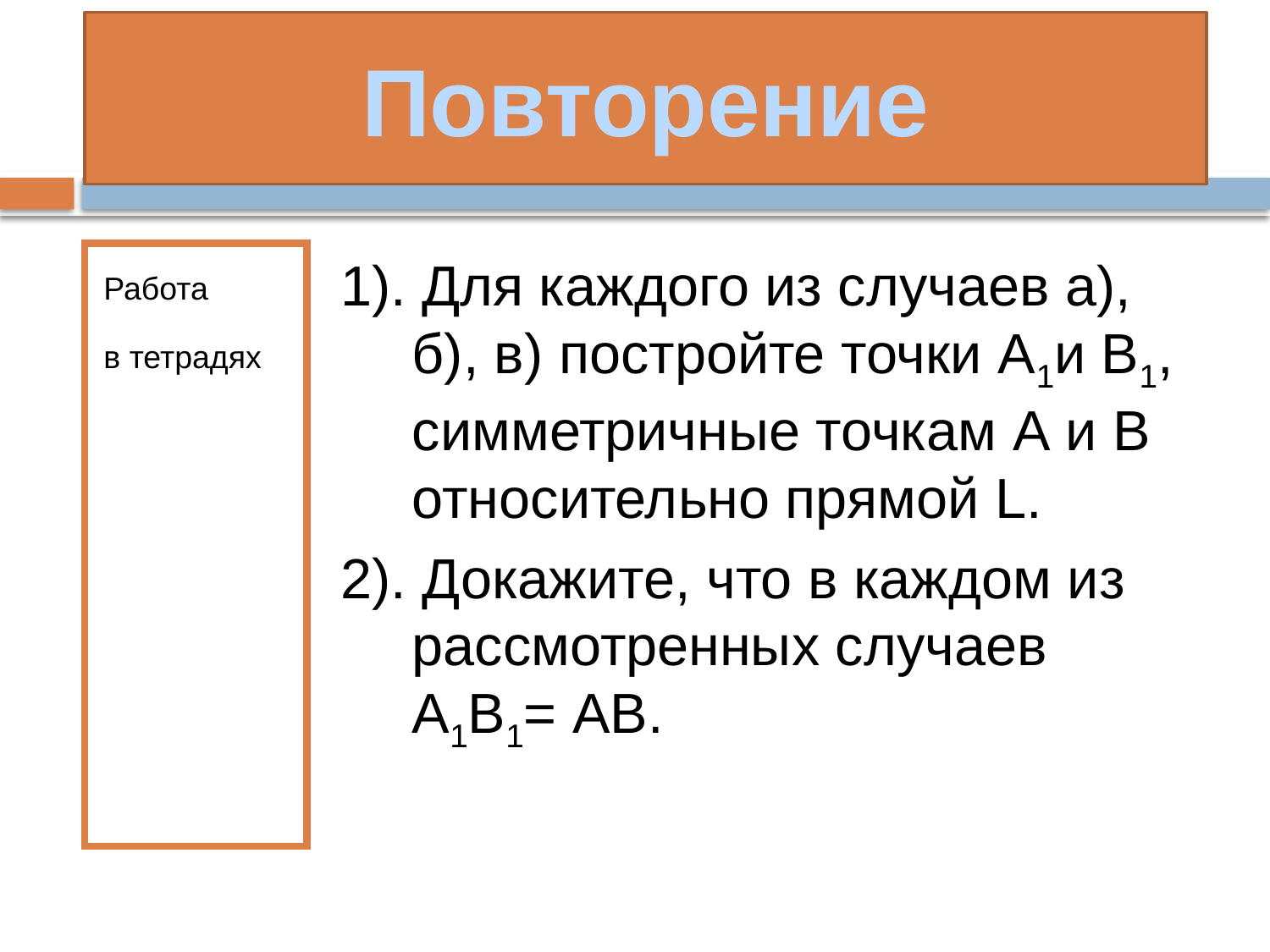

# Повторение
Работа
в тетрадях
1). Для каждого из случаев а), б), в) постройте точки А1и В1, симметричные точкам А и В относительно прямой L.
2). Докажите, что в каждом из рассмотренных случаев       А1В1= АВ.